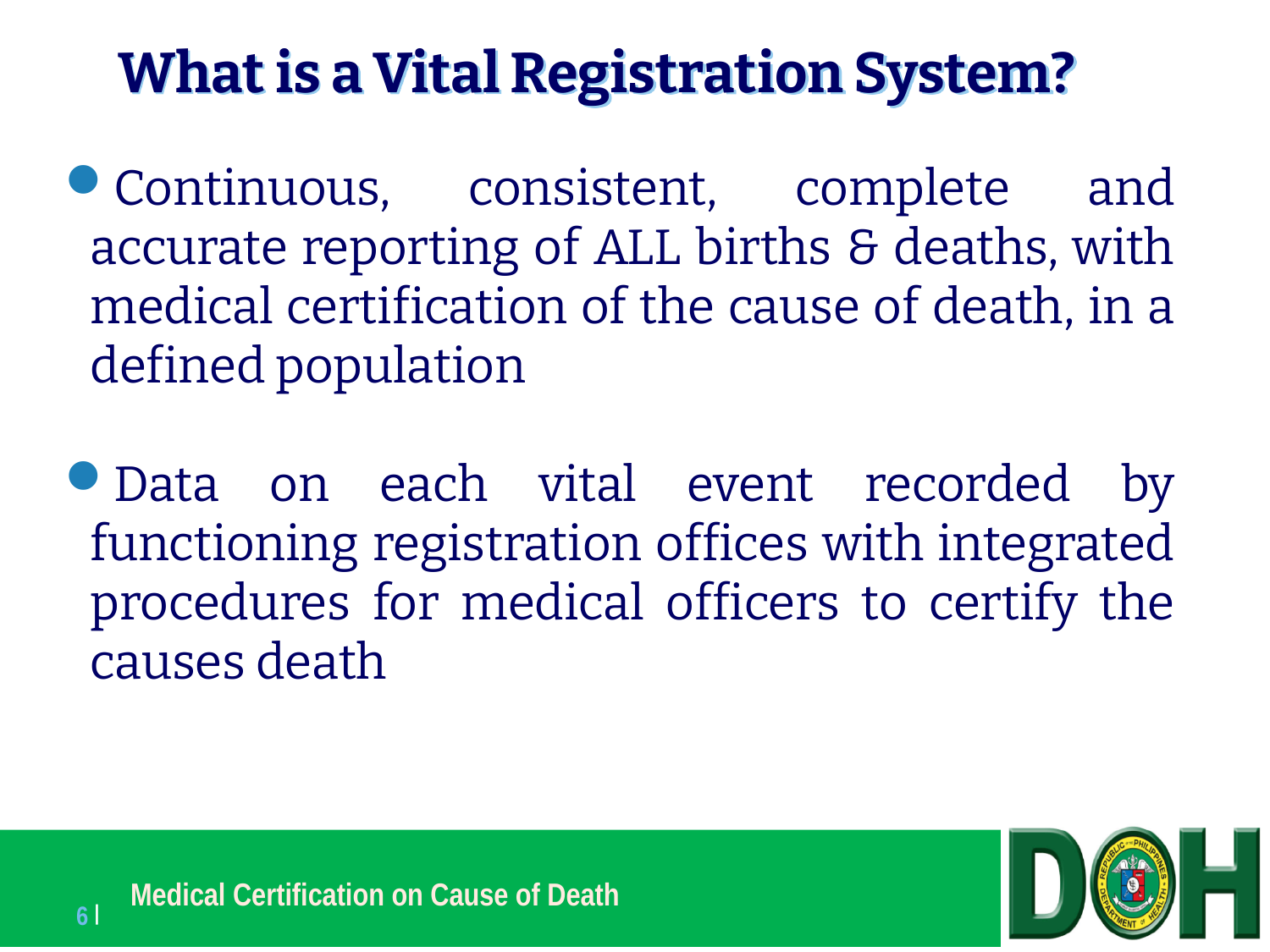

What is a Vital Registration System?
Continuous, consistent, complete and accurate reporting of ALL births & deaths, with medical certification of the cause of death, in a defined population

Data on each vital event recorded by functioning registration offices with integrated procedures for medical officers to certify the causes death